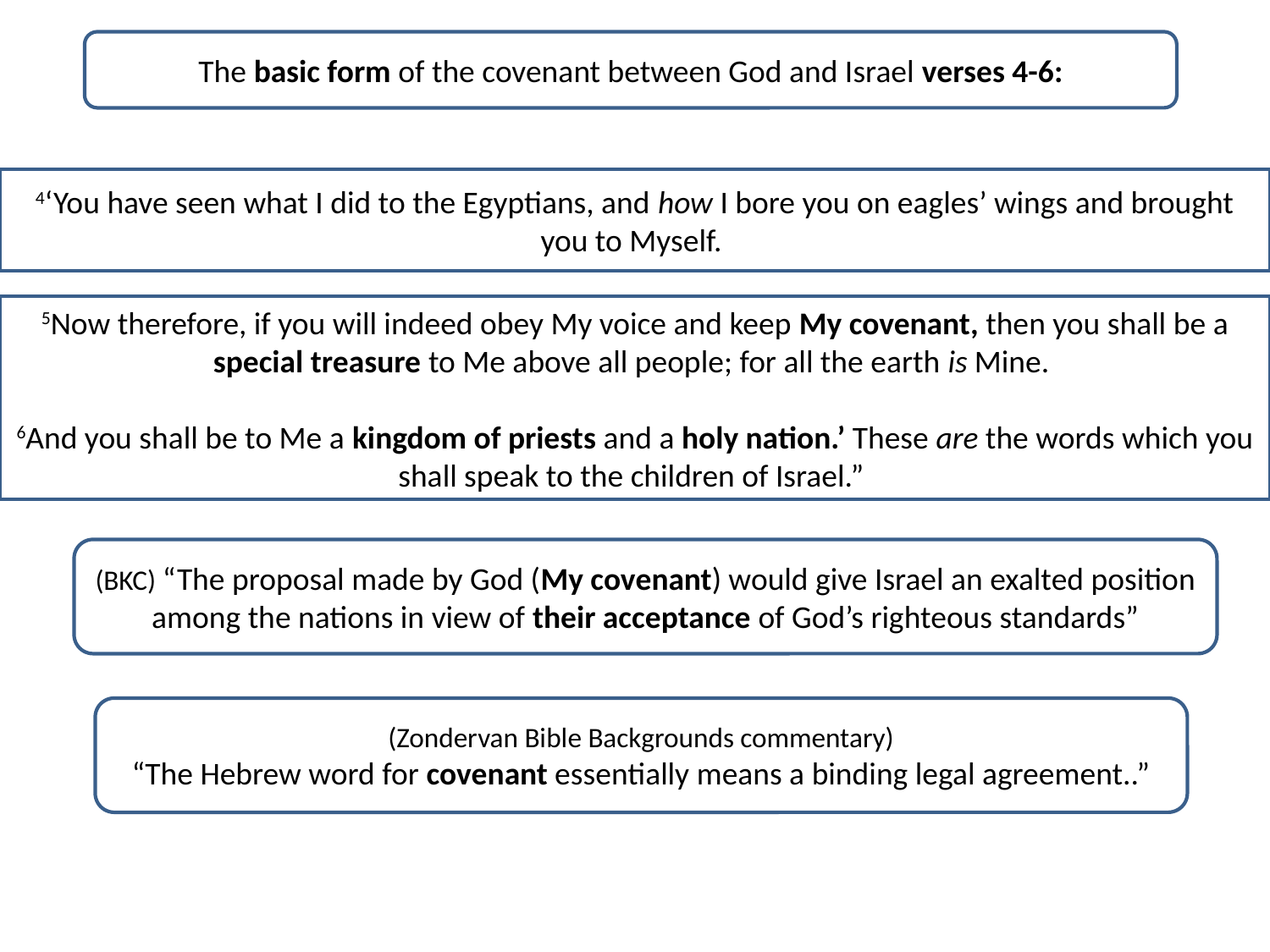

The basic form of the covenant between God and Israel verses 4-6:
4‘You have seen what I did to the Egyptians, and how I bore you on eagles’ wings and brought you to Myself.
5Now therefore, if you will indeed obey My voice and keep My covenant, then you shall be a special treasure to Me above all people; for all the earth is Mine.
6And you shall be to Me a kingdom of priests and a holy nation.’ These are the words which you shall speak to the children of Israel.”
(BKC) “The proposal made by God (My covenant) would give Israel an exalted position among the nations in view of their acceptance of God’s righteous standards”
(Zondervan Bible Backgrounds commentary)
“The Hebrew word for covenant essentially means a binding legal agreement..”